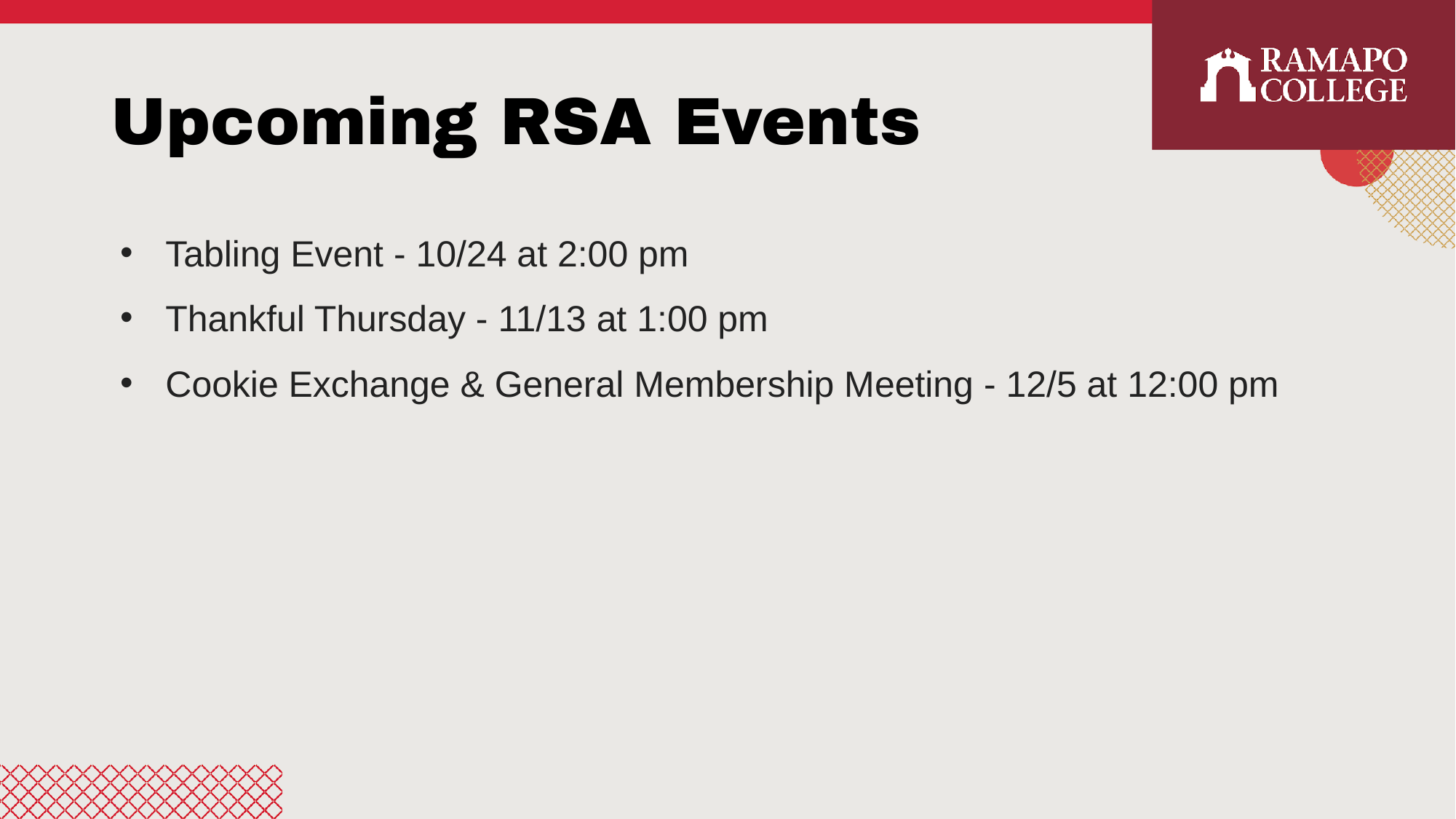

# Upcoming RSA Events
Tabling Event - 10/24 at 2:00 pm
Thankful Thursday - 11/13 at 1:00 pm
Cookie Exchange & General Membership Meeting - 12/5 at 12:00 pm